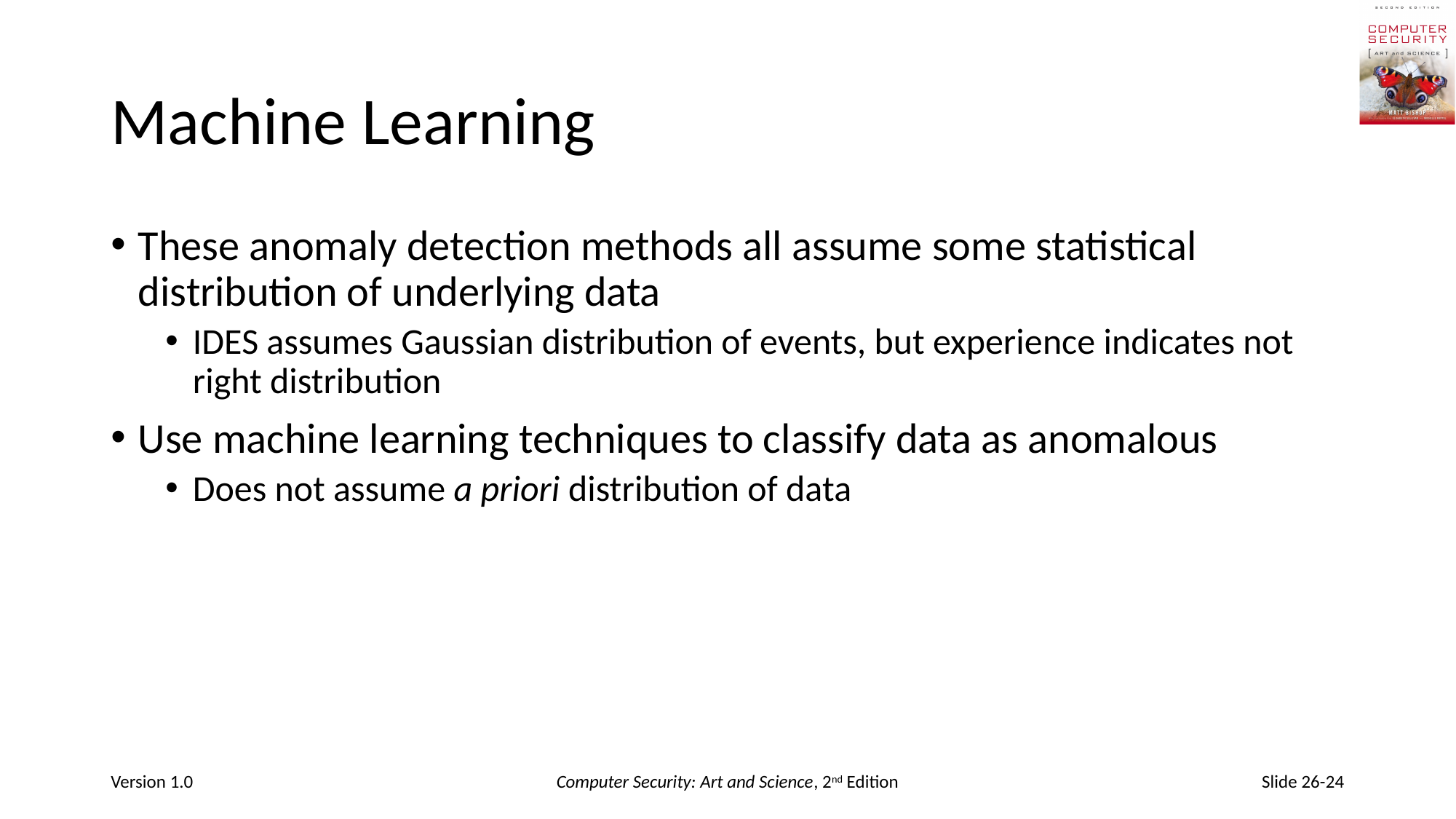

# Machine Learning
These anomaly detection methods all assume some statistical distribution of underlying data
IDES assumes Gaussian distribution of events, but experience indicates not right distribution
Use machine learning techniques to classify data as anomalous
Does not assume a priori distribution of data
Version 1.0
Computer Security: Art and Science, 2nd Edition
Slide 26-24